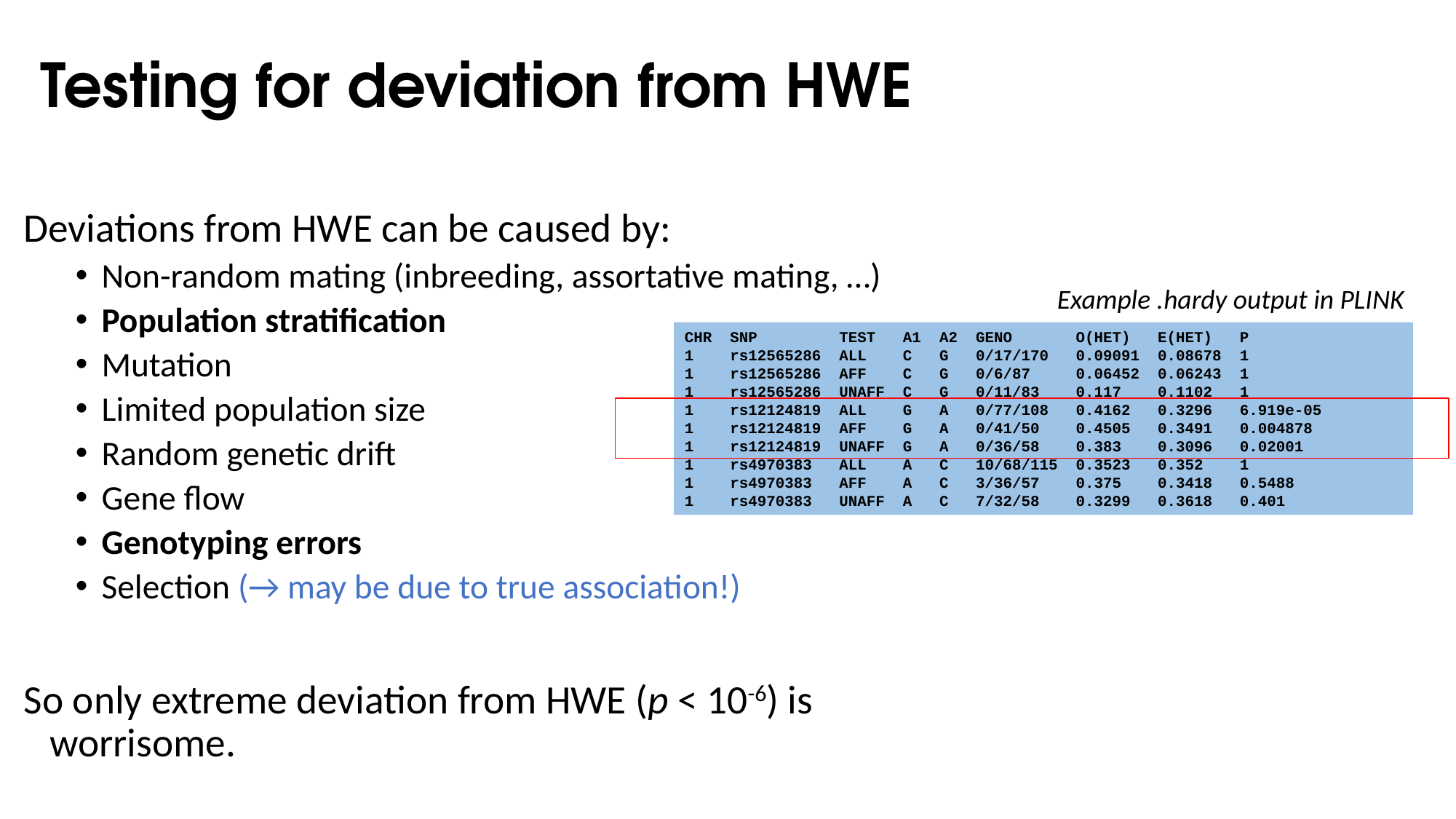

# Testing for deviation from HWE
Deviations from HWE can be caused by:
Non-random mating (inbreeding, assortative mating, …)
Population stratification
Mutation
Limited population size
Random genetic drift
Gene flow
Genotyping errors
Selection (→ may be due to true association!)

So only extreme deviation from HWE (p < 10-6) is worrisome.

Example .hardy output in PLINK
CHR  SNP         TEST   A1  A2  GENO       O(HET)   E(HET)   P
1    rs12565286  ALL    C   G   0/17/170   0.09091  0.08678  1
1    rs12565286  AFF    C   G   0/6/87     0.06452  0.06243  1
1    rs12565286  UNAFF  C   G   0/11/83    0.117    0.1102   1
1    rs12124819  ALL    G   A   0/77/108   0.4162   0.3296   6.919e-05
1    rs12124819  AFF    G   A   0/41/50    0.4505   0.3491   0.004878
1    rs12124819  UNAFF  G   A   0/36/58    0.383    0.3096   0.02001
1    rs4970383   ALL    A   C   10/68/115  0.3523   0.352    1
1    rs4970383   AFF    A   C   3/36/57    0.375    0.3418   0.5488
1    rs4970383   UNAFF  A   C   7/32/58    0.3299   0.3618   0.401